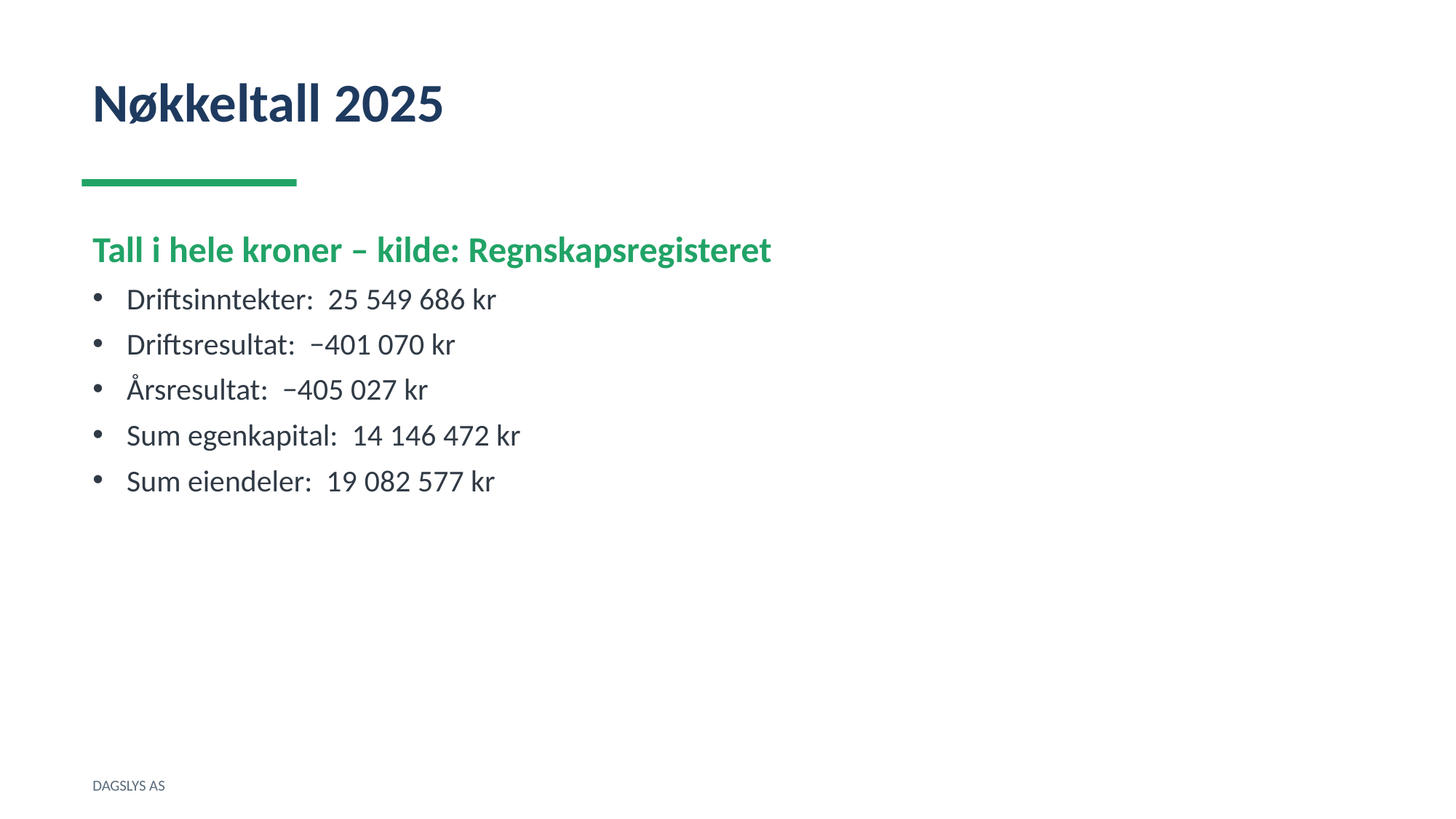

Nøkkeltall 2025

Tall i hele kroner – kilde: Regnskapsregisteret
Driftsinntekter:  25 549 686 kr
Driftsresultat:  −401 070 kr
Årsresultat:  −405 027 kr
Sum egenkapital:  14 146 472 kr
Sum eiendeler:  19 082 577 kr
DAGSLYS AS